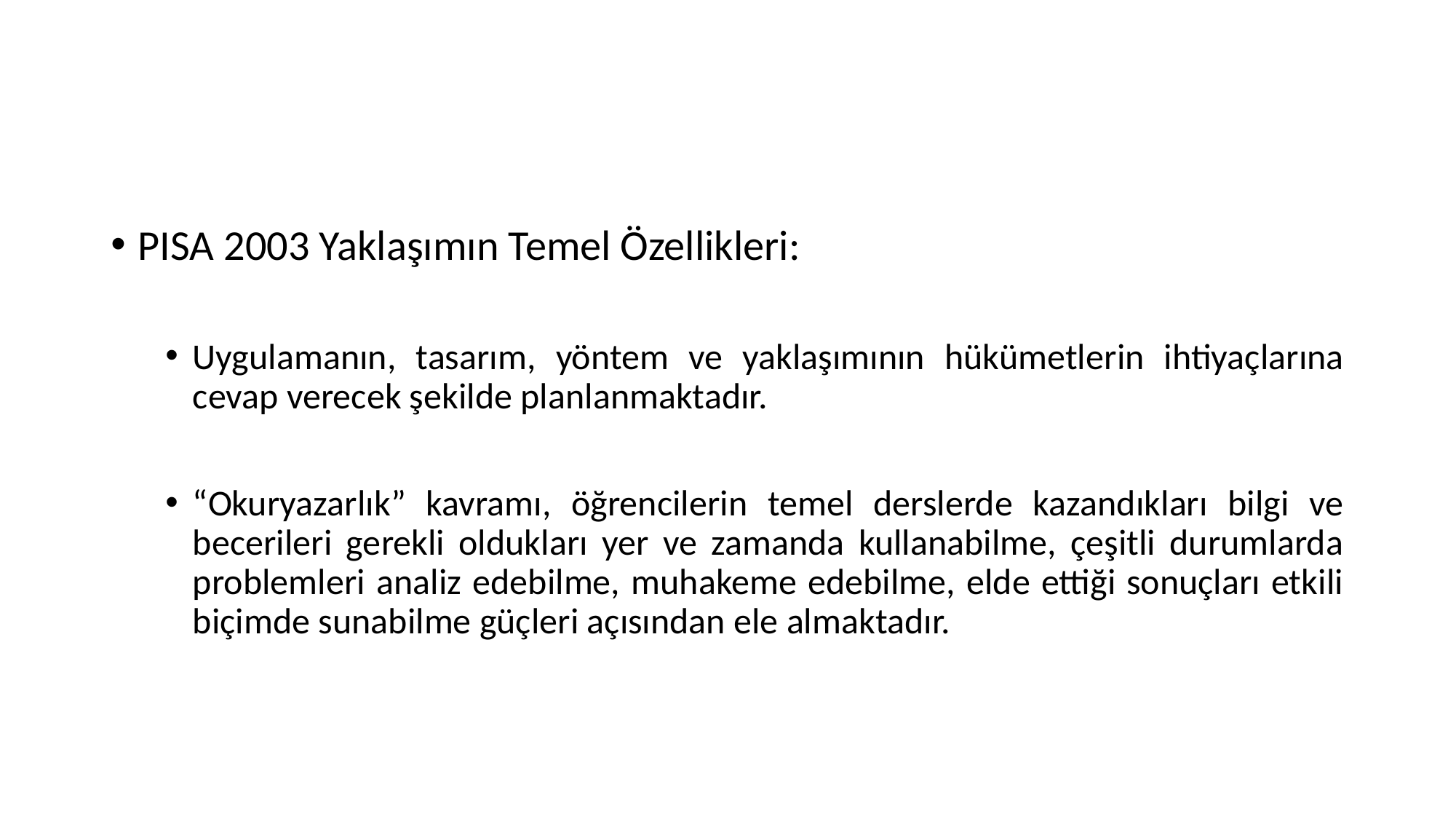

#
PISA 2003 Yaklaşımın Temel Özellikleri:

Uygulamanın, tasarım, yöntem ve yaklaşımının hükümetlerin ihtiyaçlarına cevap verecek şekilde planlanmaktadır.

“Okuryazarlık” kavramı, öğrencilerin temel derslerde kazandıkları bilgi ve becerileri gerekli oldukları yer ve zamanda kullanabilme, çeşitli durumlarda problemleri analiz edebilme, muhakeme edebilme, elde ettiği sonuçları etkili biçimde sunabilme güçleri açısından ele almaktadır.